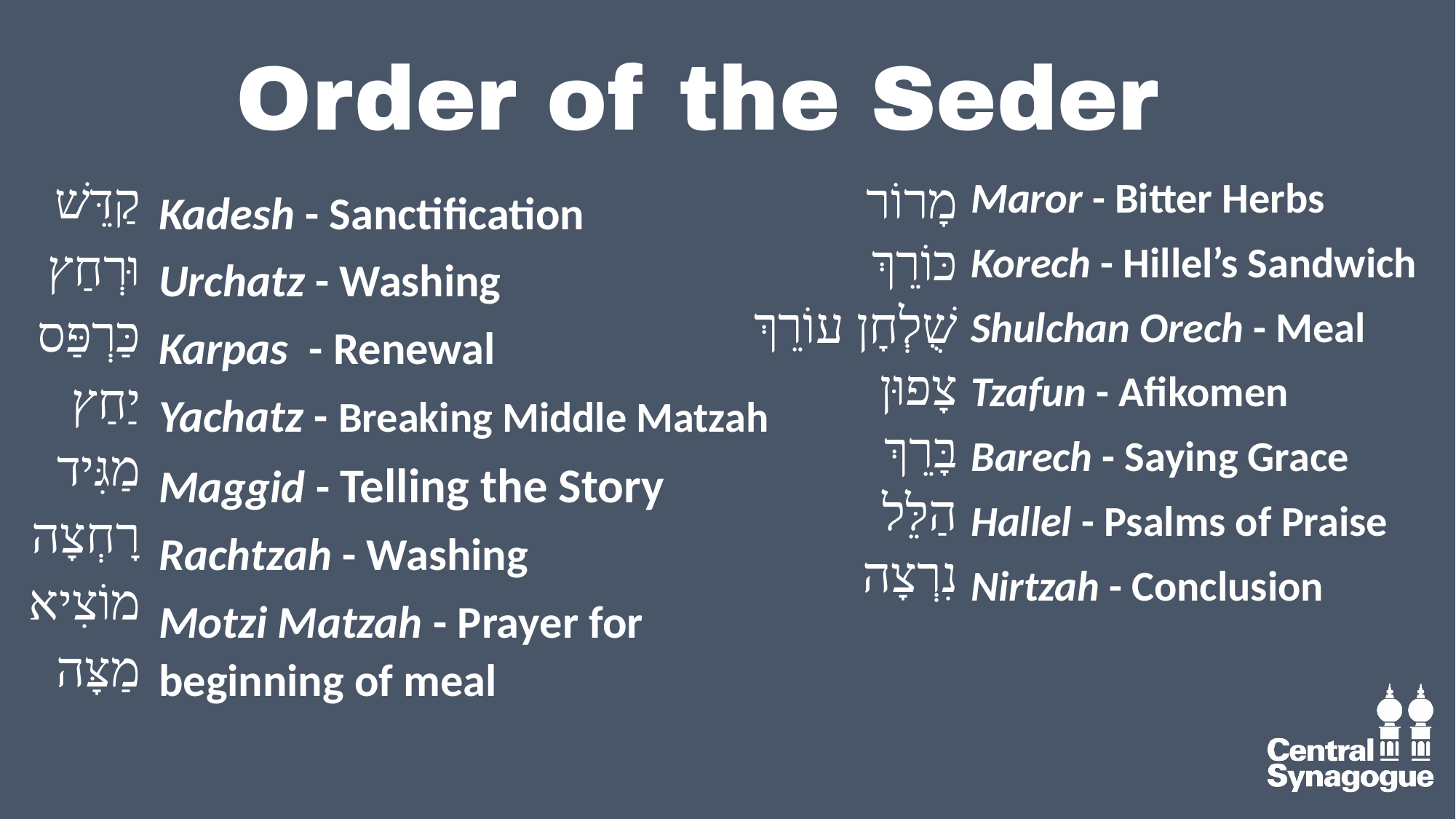

Order of the Seder
קַדֵּשׁ
וּרְחַץ
כַּרְפַּס
יַחַץ
מַגִּיד
רָחְצָה
מוֹצִיא
מַצָּה
Kadesh - Sanctification
Urchatz - Washing
Karpas  - Renewal
Yachatz - Breaking Middle Matzah
Maggid - Telling the Story
Rachtzah - Washing
Motzi Matzah - Prayer for beginning of meal
מָרוֹר
כּוֹרֵךְ
שֻׁלְחָן עוֹרֵךְ
צָפוּן
בָּרֵךְ
הַלֵּל
נִרְצָה
Maror - Bitter Herbs
Korech - Hillel’s Sandwich
Shulchan Orech - Meal
Tzafun - Afikomen
Barech - Saying Grace
Hallel - Psalms of Praise
Nirtzah - Conclusion